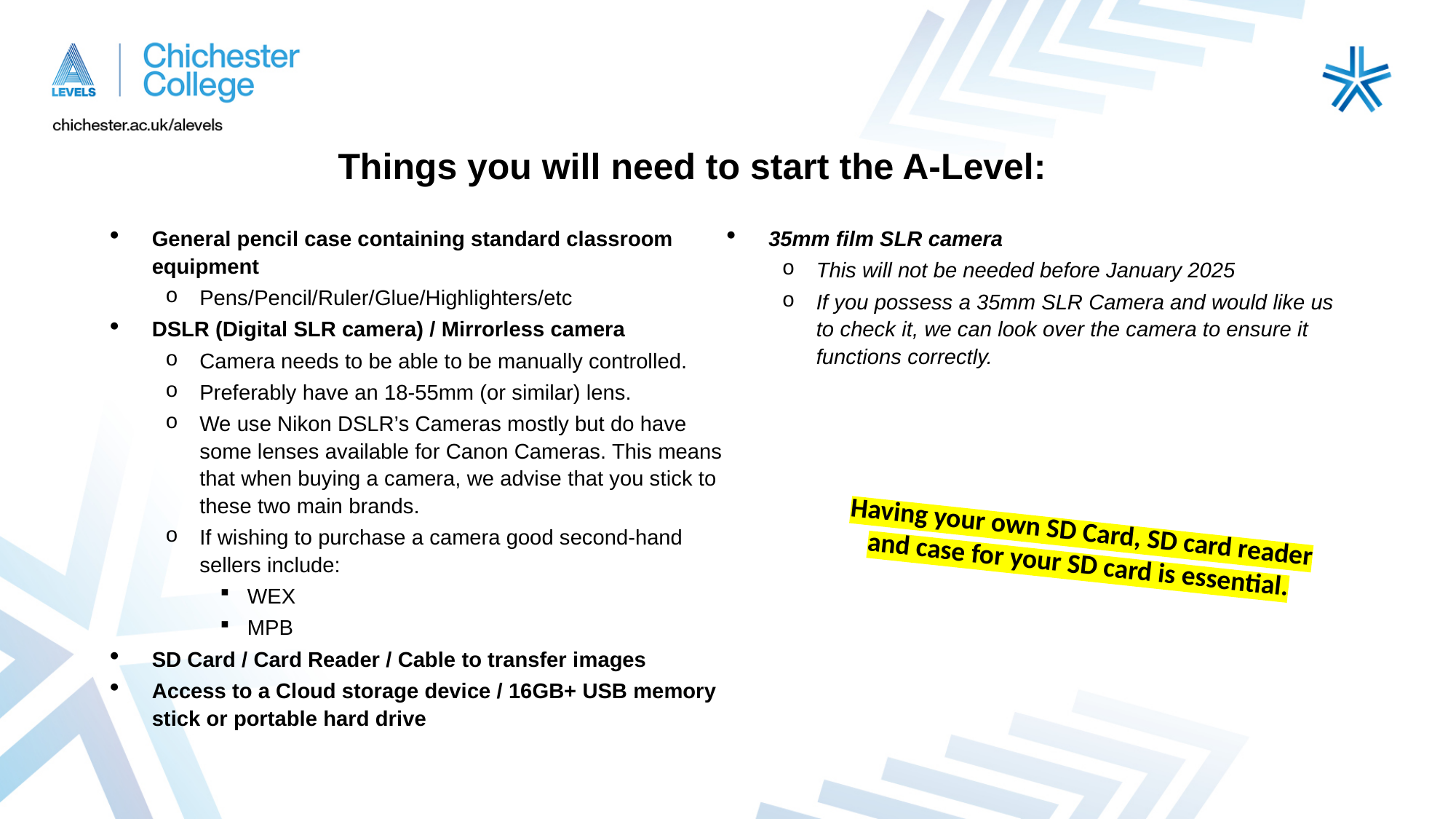

# Things you will need to start the A-Level:
General pencil case containing standard classroom equipment
Pens/Pencil/Ruler/Glue/Highlighters/etc
DSLR (Digital SLR camera) / Mirrorless camera
Camera needs to be able to be manually controlled.
Preferably have an 18-55mm (or similar) lens.
We use Nikon DSLR’s Cameras mostly but do have some lenses available for Canon Cameras. This means that when buying a camera, we advise that you stick to these two main brands.
If wishing to purchase a camera good second-hand sellers include:
WEX
MPB
SD Card / Card Reader / Cable to transfer images
Access to a Cloud storage device / 16GB+ USB memory stick or portable hard drive

35mm film SLR camera
This will not be needed before January 2025
If you possess a 35mm SLR Camera and would like us to check it, we can look over the camera to ensure it functions correctly.

Having your own SD Card, SD card reader and case for your SD card is essential.